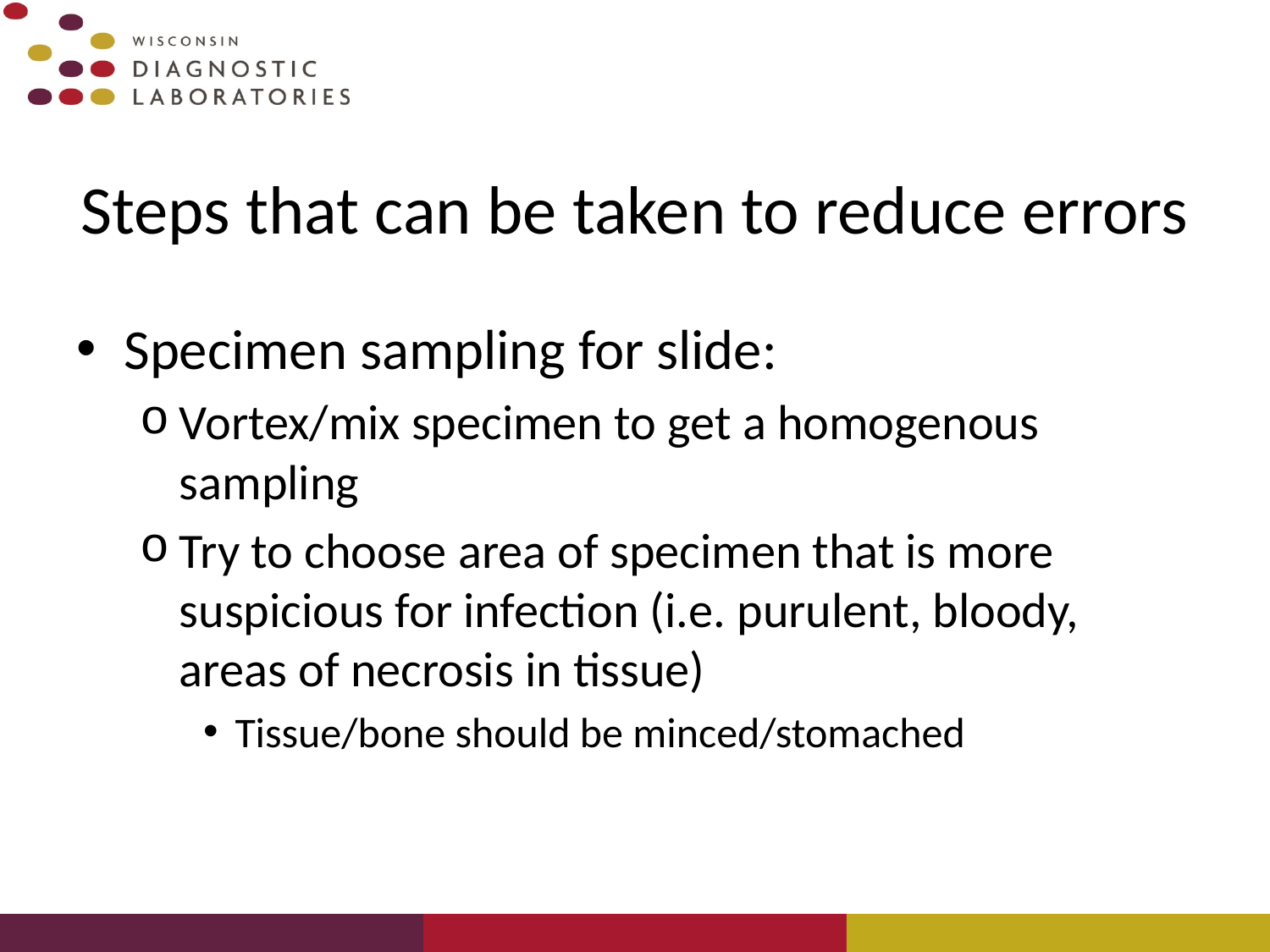

# Steps that can be taken to reduce errors
Specimen sampling for slide:
Vortex/mix specimen to get a homogenous sampling
Try to choose area of specimen that is more suspicious for infection (i.e. purulent, bloody, areas of necrosis in tissue)
Tissue/bone should be minced/stomached